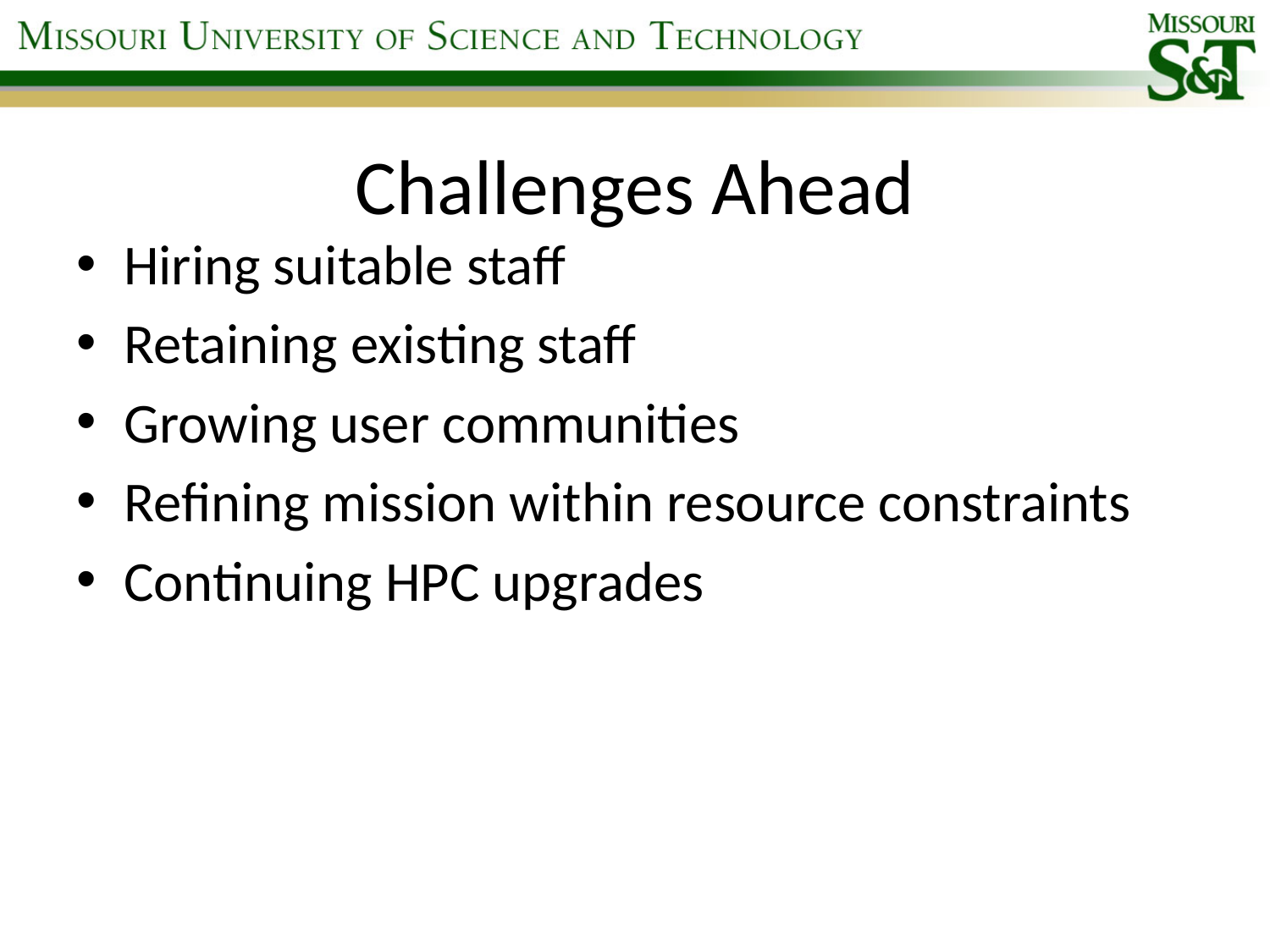

# Challenges Ahead
Hiring suitable staff
Retaining existing staff
Growing user communities
Refining mission within resource constraints
Continuing HPC upgrades